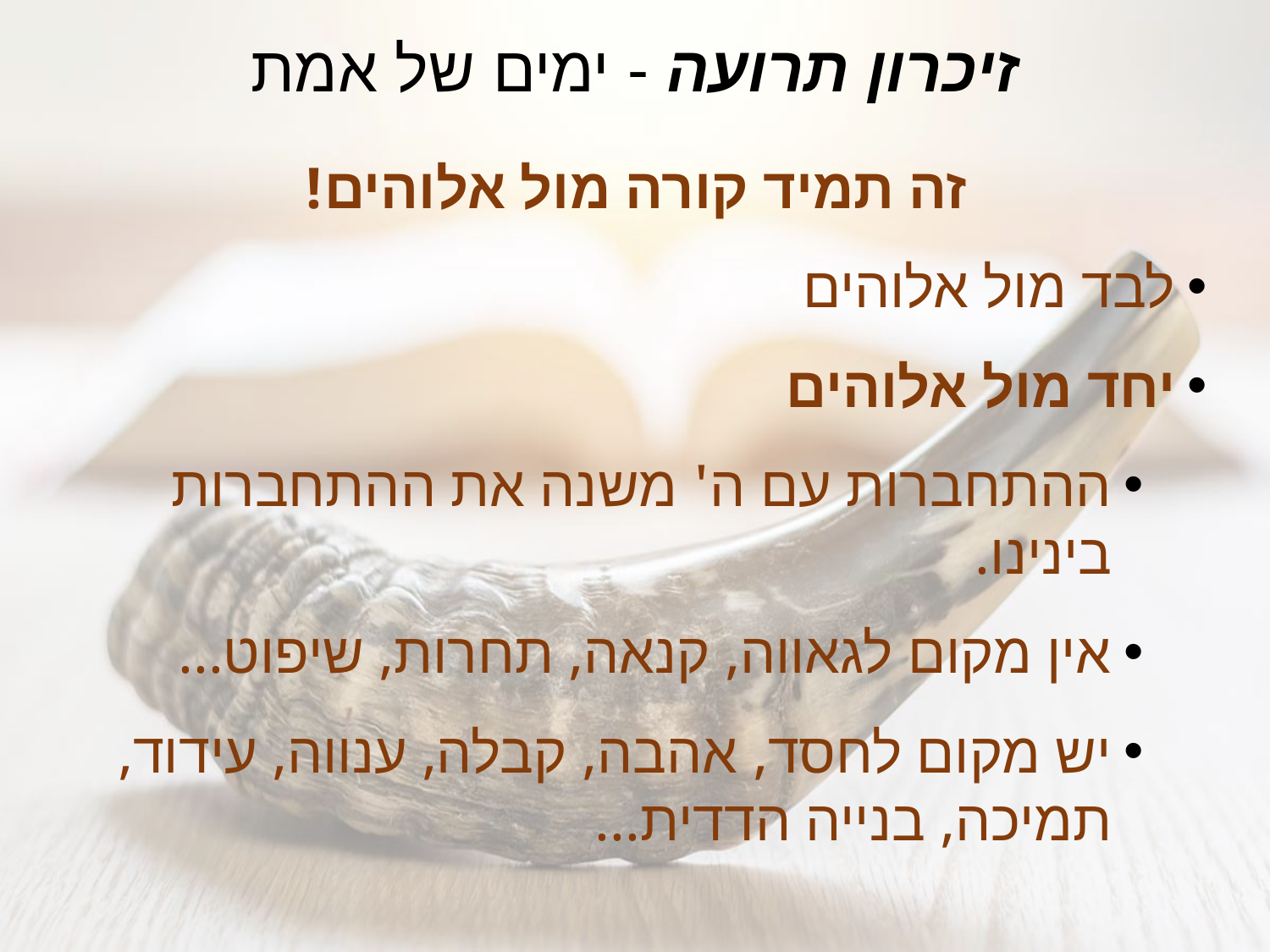

# זיכרון תרועה - ימים של אמת
זה תמיד קורה מול אלוהים!
לבד מול אלוהים
יחד מול אלוהים
ההתחברות עם ה' משנה את ההתחברות בינינו.
אין מקום לגאווה, קנאה, תחרות, שיפוט...
יש מקום לחסד, אהבה, קבלה, ענווה, עידוד, תמיכה, בנייה הדדית...